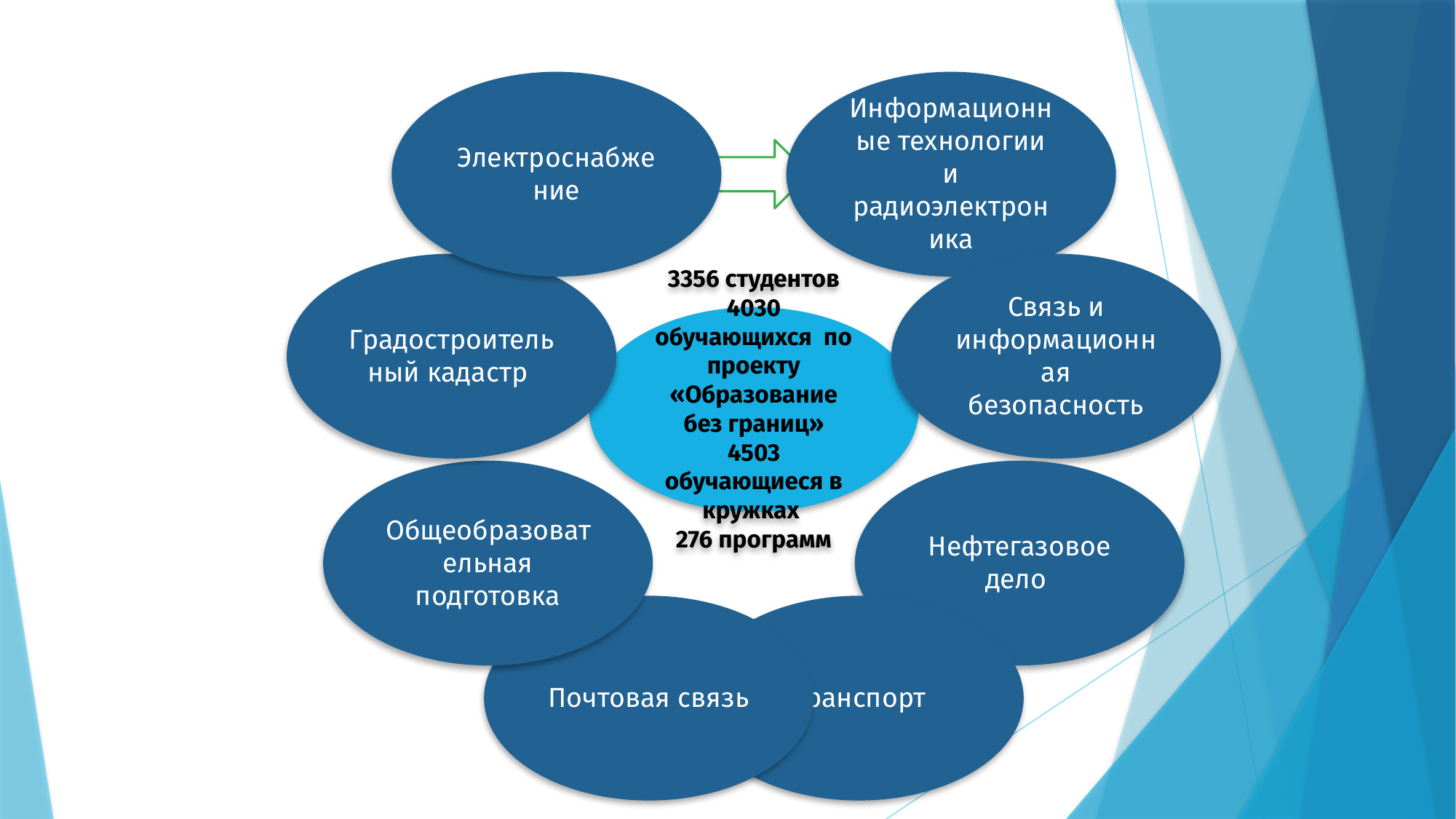

3356 студентов
4030 обучающихся  по проекту «Образование без границ»
4503 обучающиеся в кружках
276 программ
Информационные технологии и радиоэлектроника
Связь и информационная безопасность
Нефтегазовое дело
Транспорт
Градостроительный кадастр
Почтовая связь
Общеобразовательная подготовка
Электроснабжение